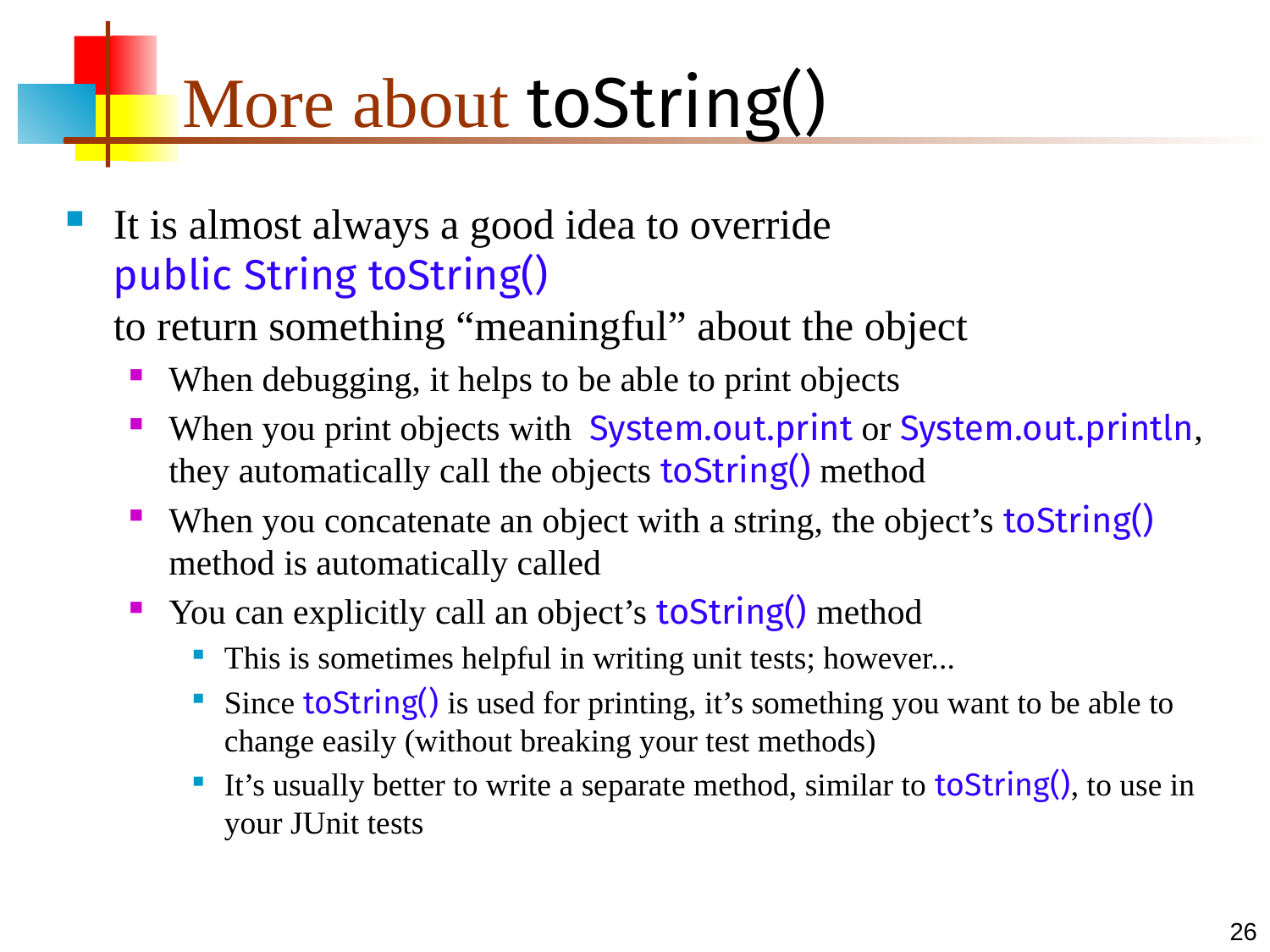

# More about toString()
It is almost always a good idea to override
public String toString()
to return something “meaningful” about the object
When debugging, it helps to be able to print objects
When you print objects with  System.out.print or System.out.println, they automatically call the objects toString() method
When you concatenate an object with a string, the object’s toString() method is automatically called
You can explicitly call an object’s toString() method
This is sometimes helpful in writing unit tests; however...
Since toString() is used for printing, it’s something you want to be able to change easily (without breaking your test methods)
It’s usually better to write a separate method, similar to toString(), to use in your JUnit tests
26